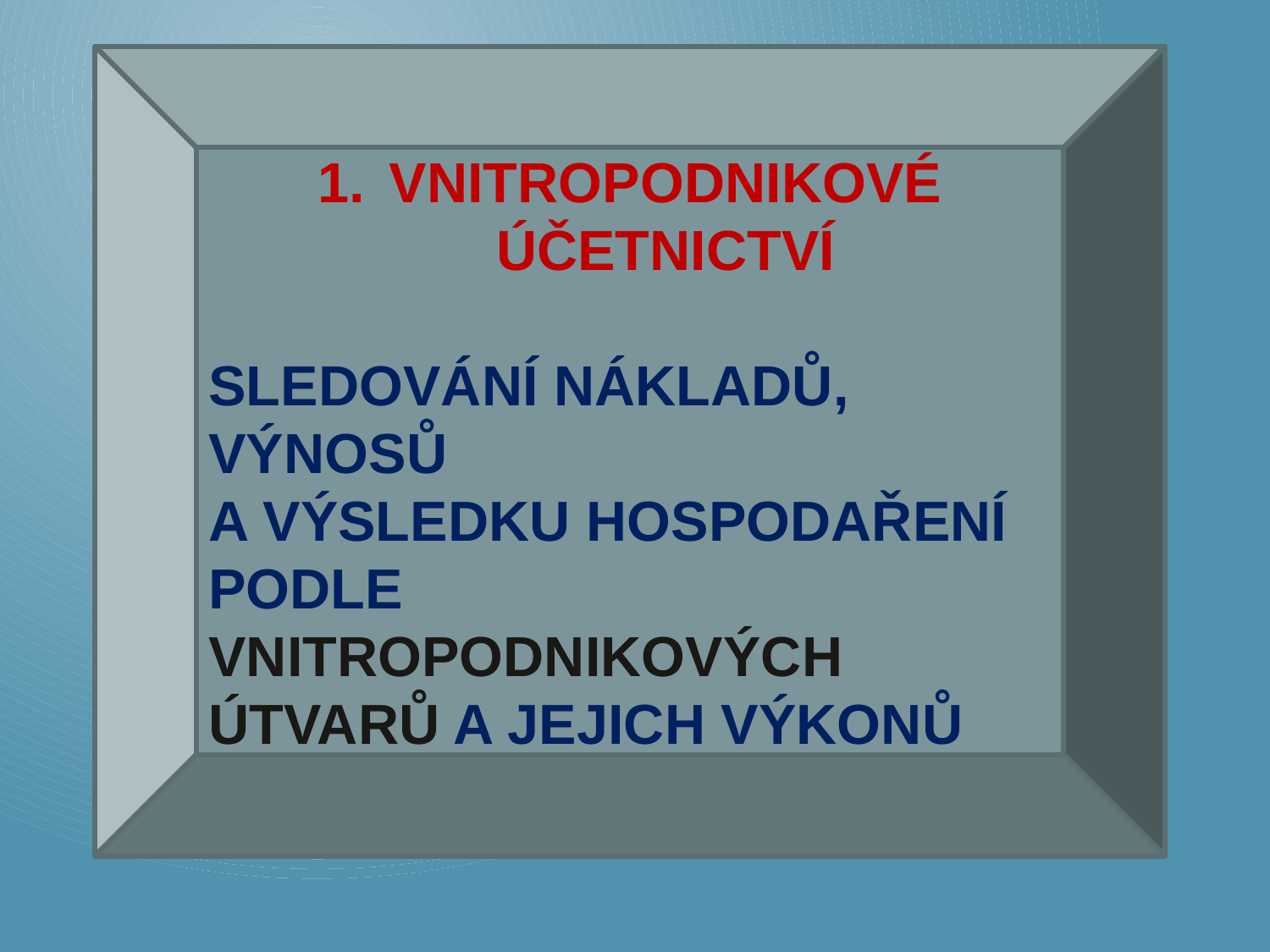

VNITROPODNIKOVÉ ÚČETNICTVÍ

SLEDOVÁNÍ NÁKLADŮ, VÝNOSŮ
A VÝSLEDKU HOSPODAŘENÍ PODLE VNITROPODNIKOVÝCH ÚTVARŮ A JEJICH VÝKONŮ
#